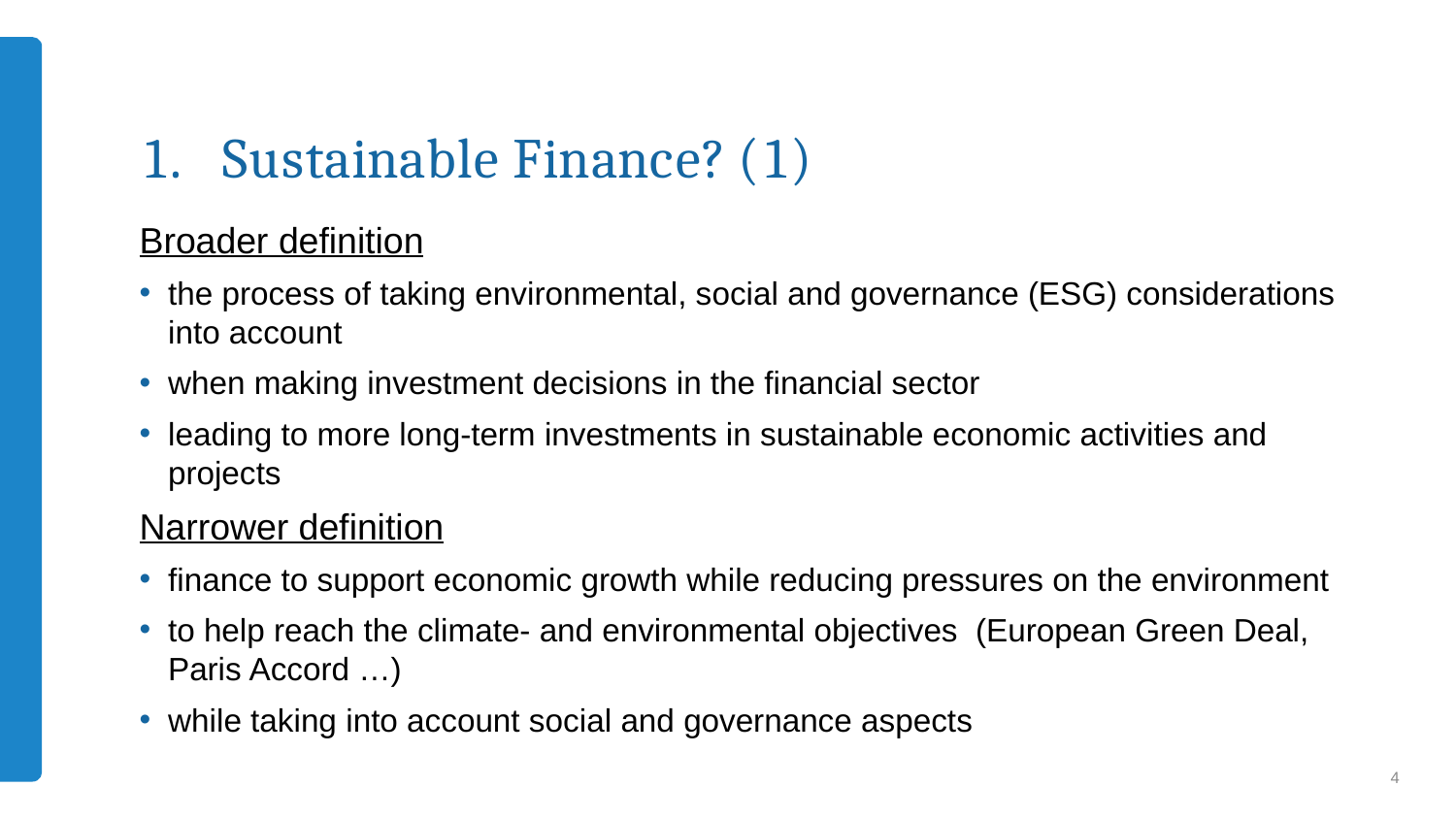

# Sustainable Finance? (1)
Broader definition
the process of taking environmental, social and governance (ESG) considerations into account
when making investment decisions in the financial sector
leading to more long-term investments in sustainable economic activities and projects
Narrower definition
finance to support economic growth while reducing pressures on the environment
to help reach the climate- and environmental objectives  (European Green Deal, Paris Accord …)
while taking into account social and governance aspects

4